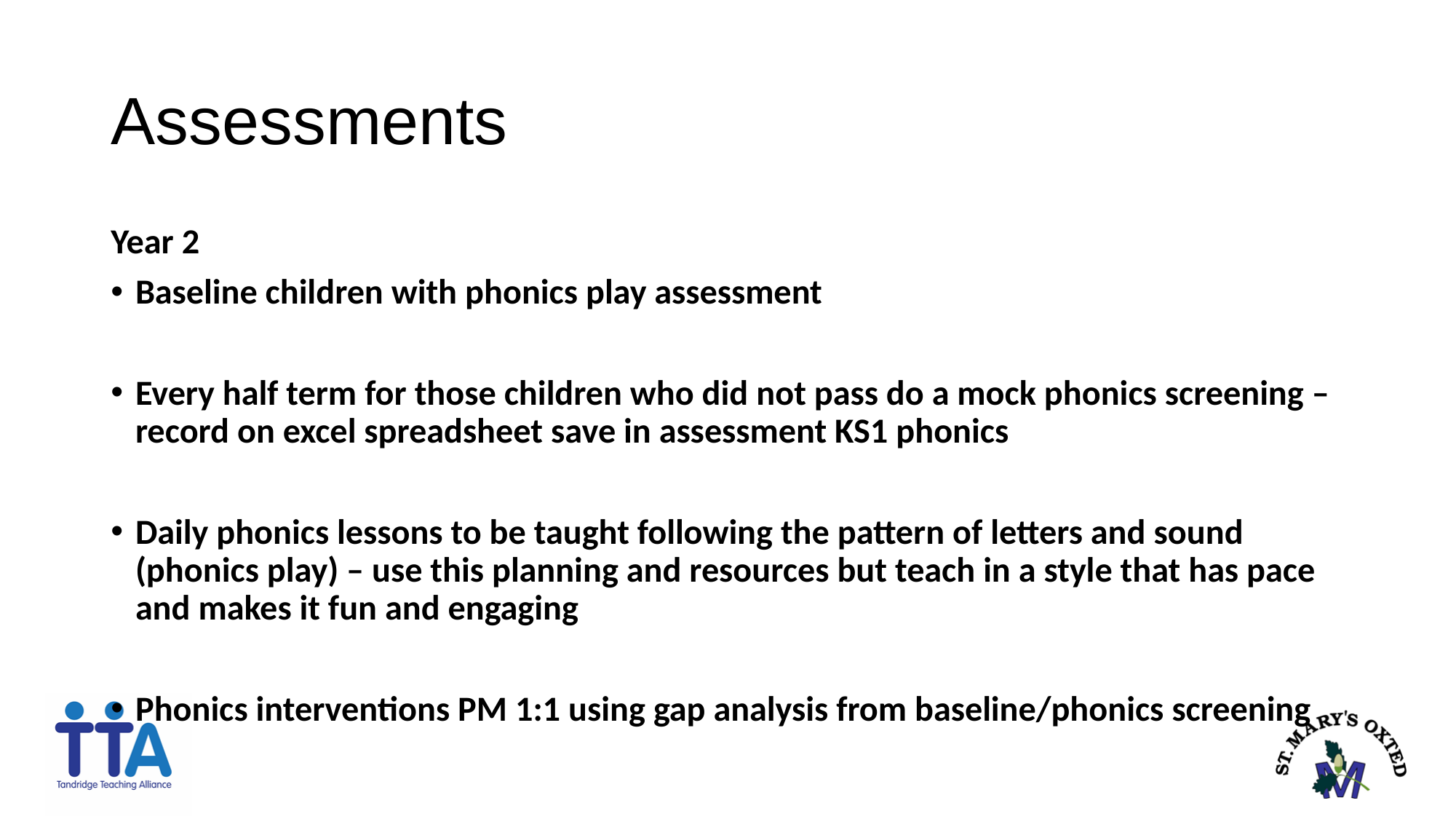

# Assessments
Year 2
Baseline children with phonics play assessment

Every half term for those children who did not pass do a mock phonics screening – record on excel spreadsheet save in assessment KS1 phonics

Daily phonics lessons to be taught following the pattern of letters and sound (phonics play) – use this planning and resources but teach in a style that has pace and makes it fun and engaging

Phonics interventions PM 1:1 using gap analysis from baseline/phonics screening